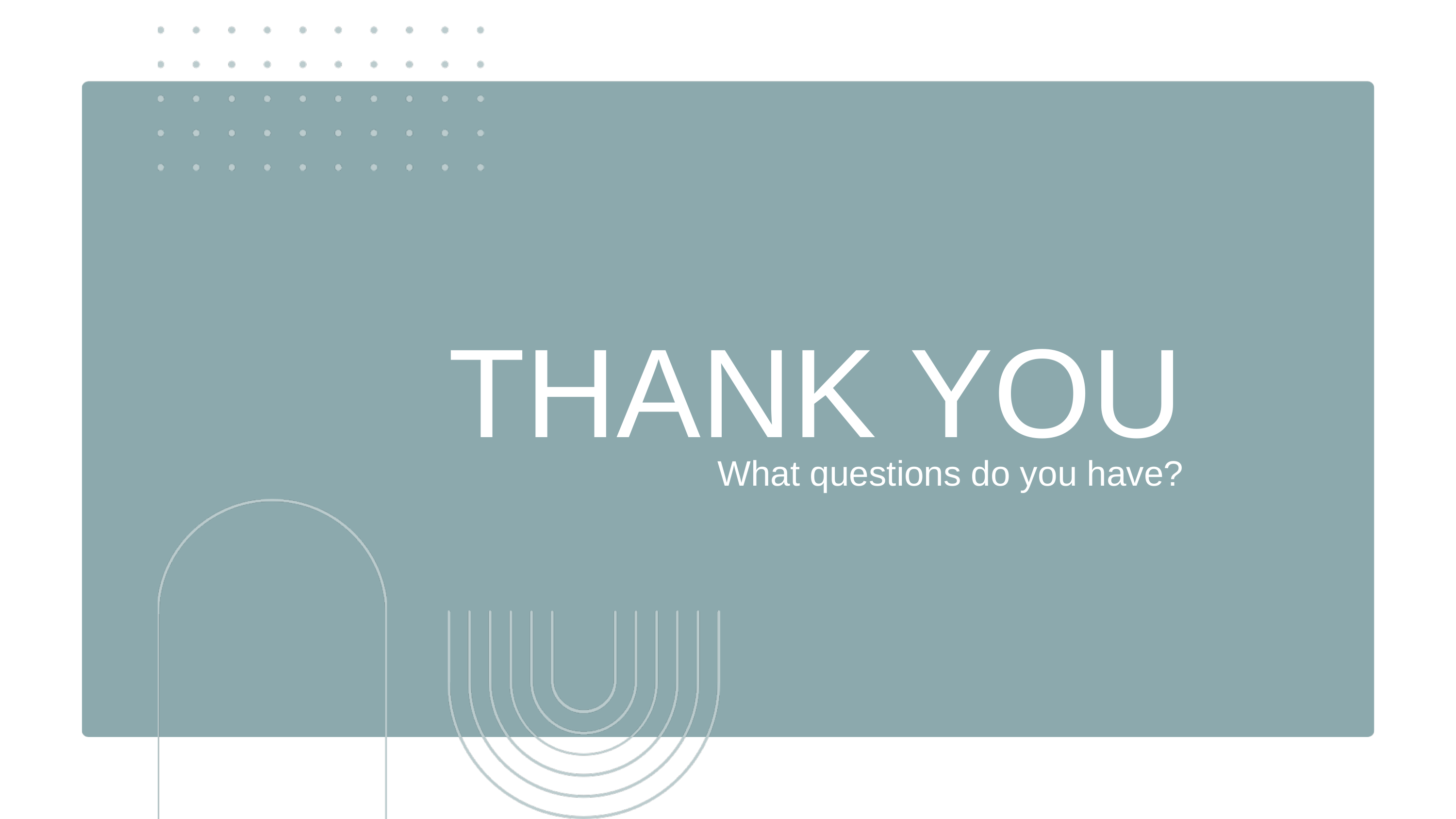

THANK YOU
What questions do you have?